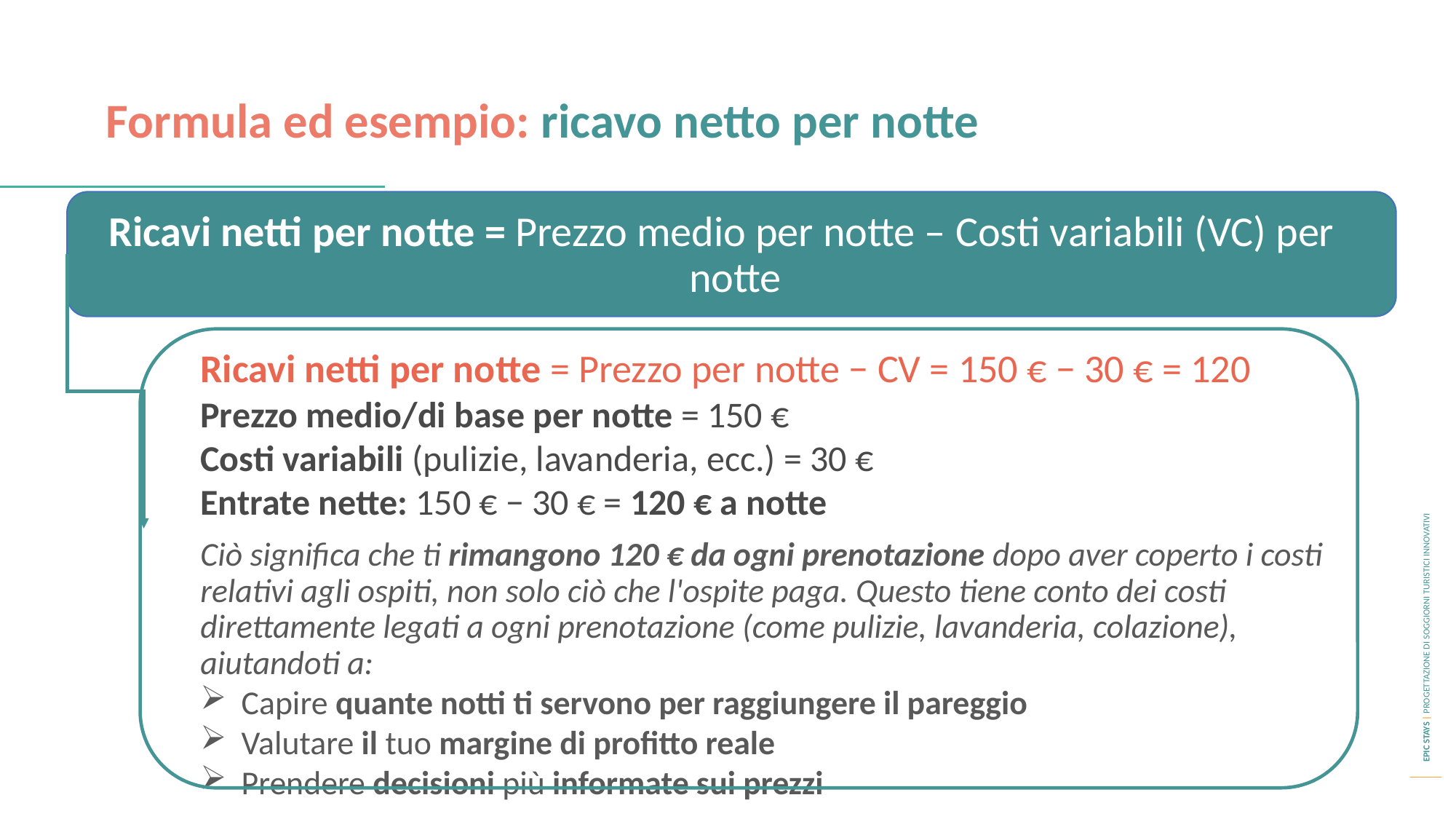

Formula ed esempio: ricavo netto per notte

Ricavi netti per notte = Prezzo medio per notte – Costi variabili (VC) per notte

Ricavi netti per notte = Prezzo per notte − CV = 150 € − 30 € = 120
Prezzo medio/di base per notte = 150 €
Costi variabili (pulizie, lavanderia, ecc.) = 30 €
Entrate nette: 150 € − 30 € = 120 € a notte
Ciò significa che ti rimangono 120 € da ogni prenotazione dopo aver coperto i costi relativi agli ospiti, non solo ciò che l'ospite paga. Questo tiene conto dei costi direttamente legati a ogni prenotazione (come pulizie, lavanderia, colazione), aiutandoti a:
Capire quante notti ti servono per raggiungere il pareggio
Valutare il tuo margine di profitto reale
Prendere decisioni più informate sui prezzi